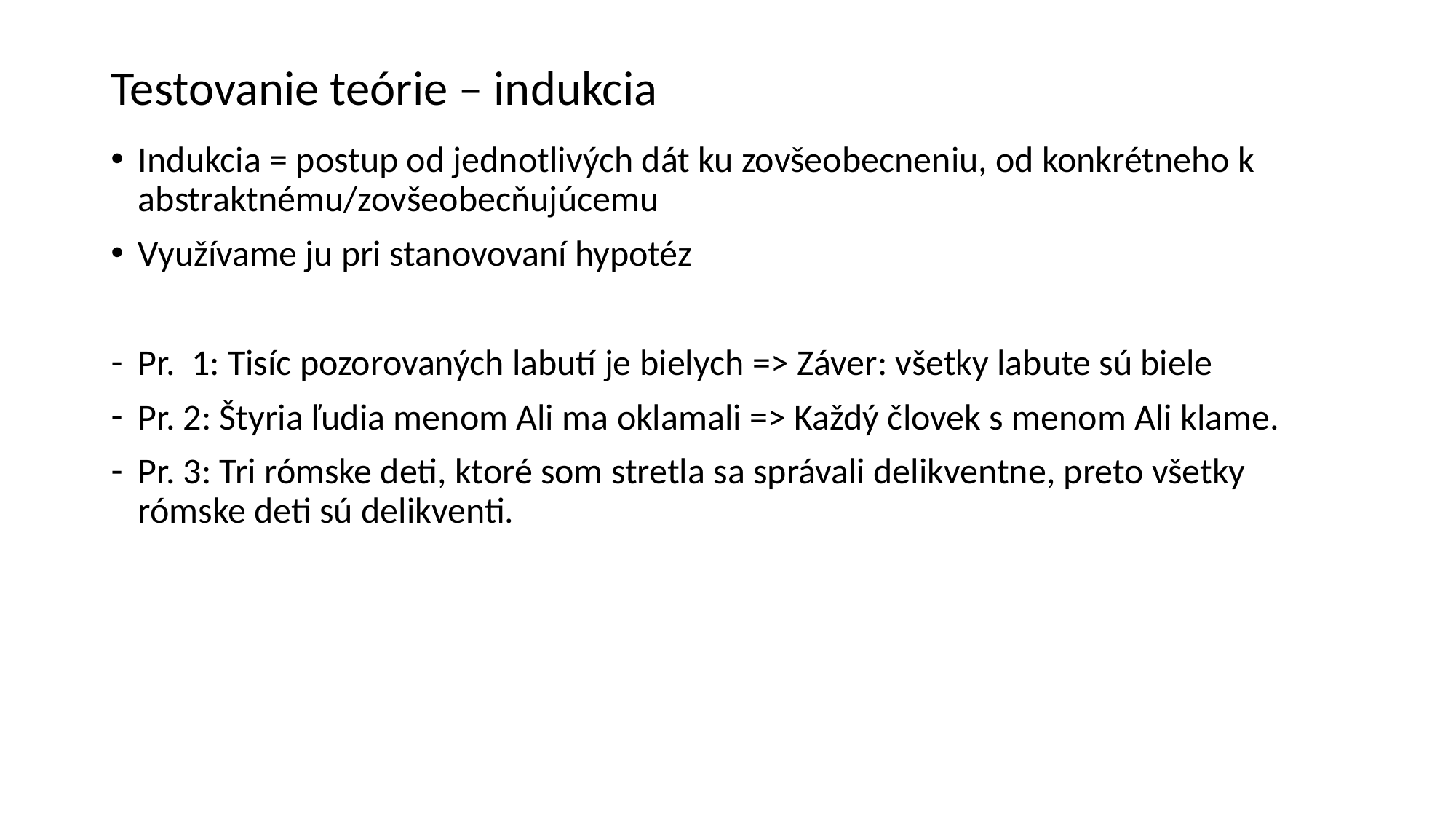

# Testovanie teórie – indukcia
Indukcia = postup od jednotlivých dát ku zovšeobecneniu, od konkrétneho k abstraktnému/zovšeobecňujúcemu
Využívame ju pri stanovovaní hypotéz

Pr.  1: Tisíc pozorovaných labutí je bielych => Záver: všetky labute sú biele
Pr. 2: Štyria ľudia menom Ali ma oklamali => Každý človek s menom Ali klame.
Pr. 3: Tri rómske deti, ktoré som stretla sa správali delikventne, preto všetky rómske deti sú delikventi.